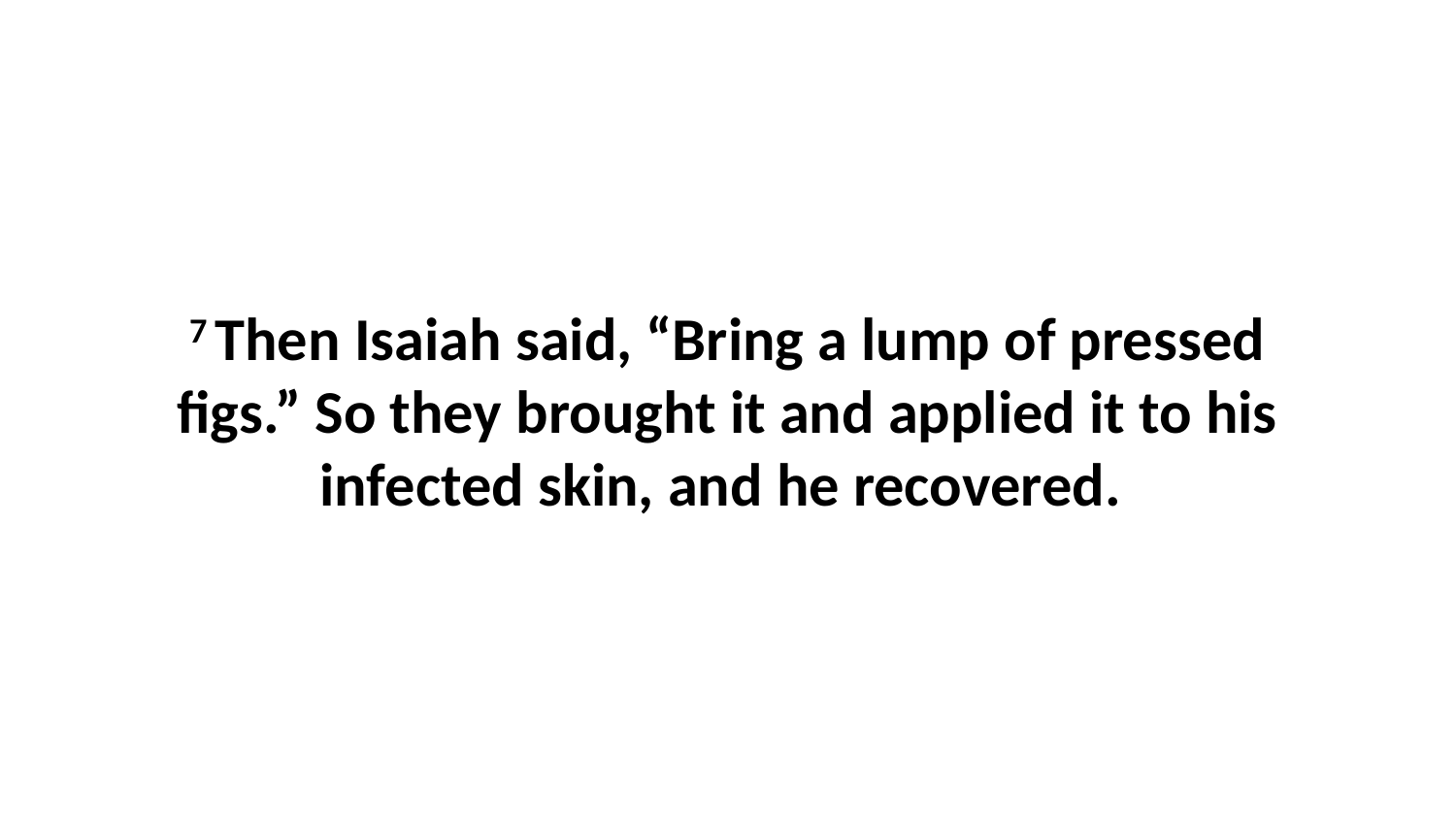

7 Then Isaiah said, “Bring a lump of pressed figs.” So they brought it and applied it to his infected skin, and he recovered.